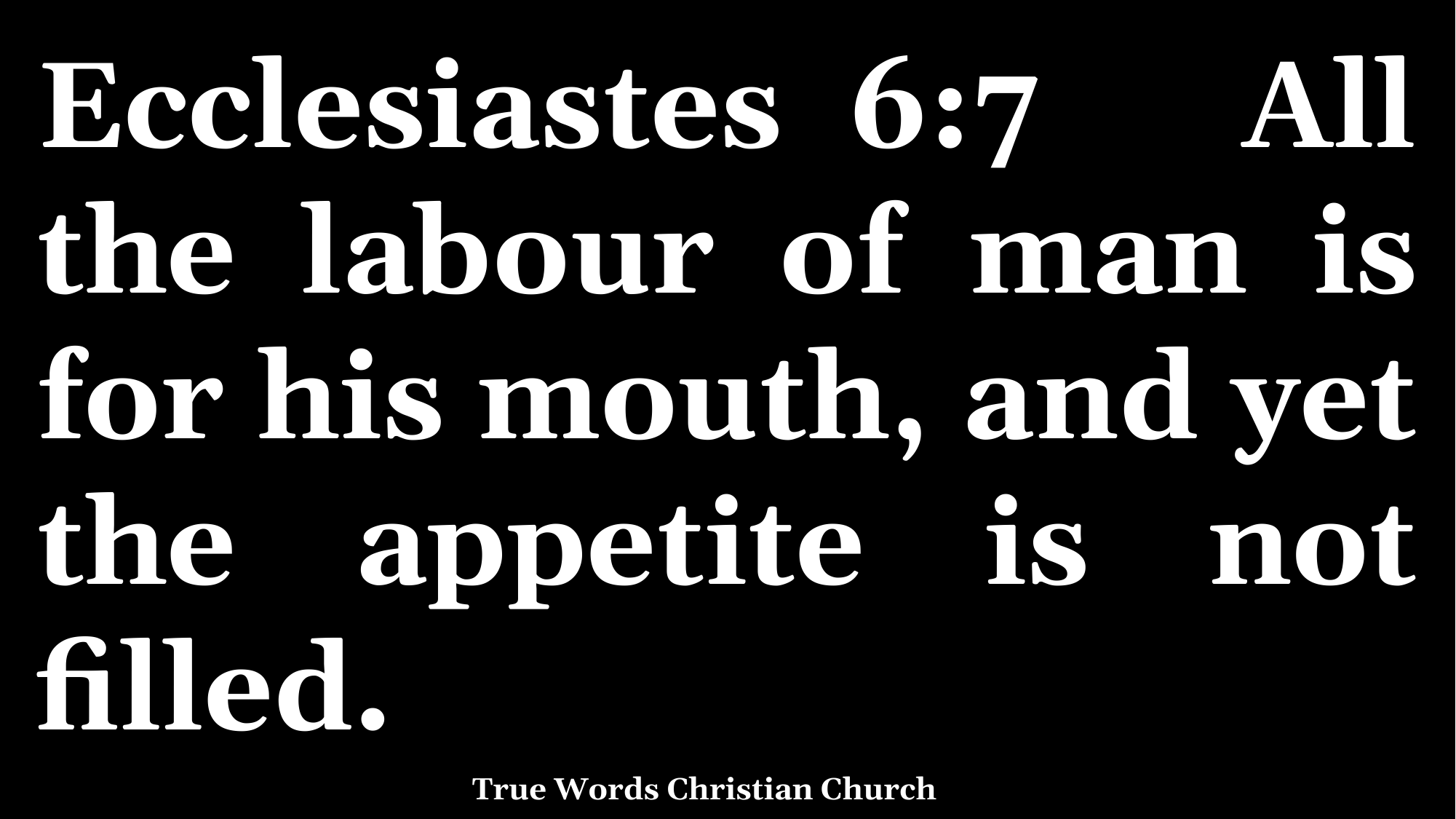

Ecclesiastes 6:7   All the labour of man is for his mouth, and yet the appetite is not filled.
True Words Christian Church